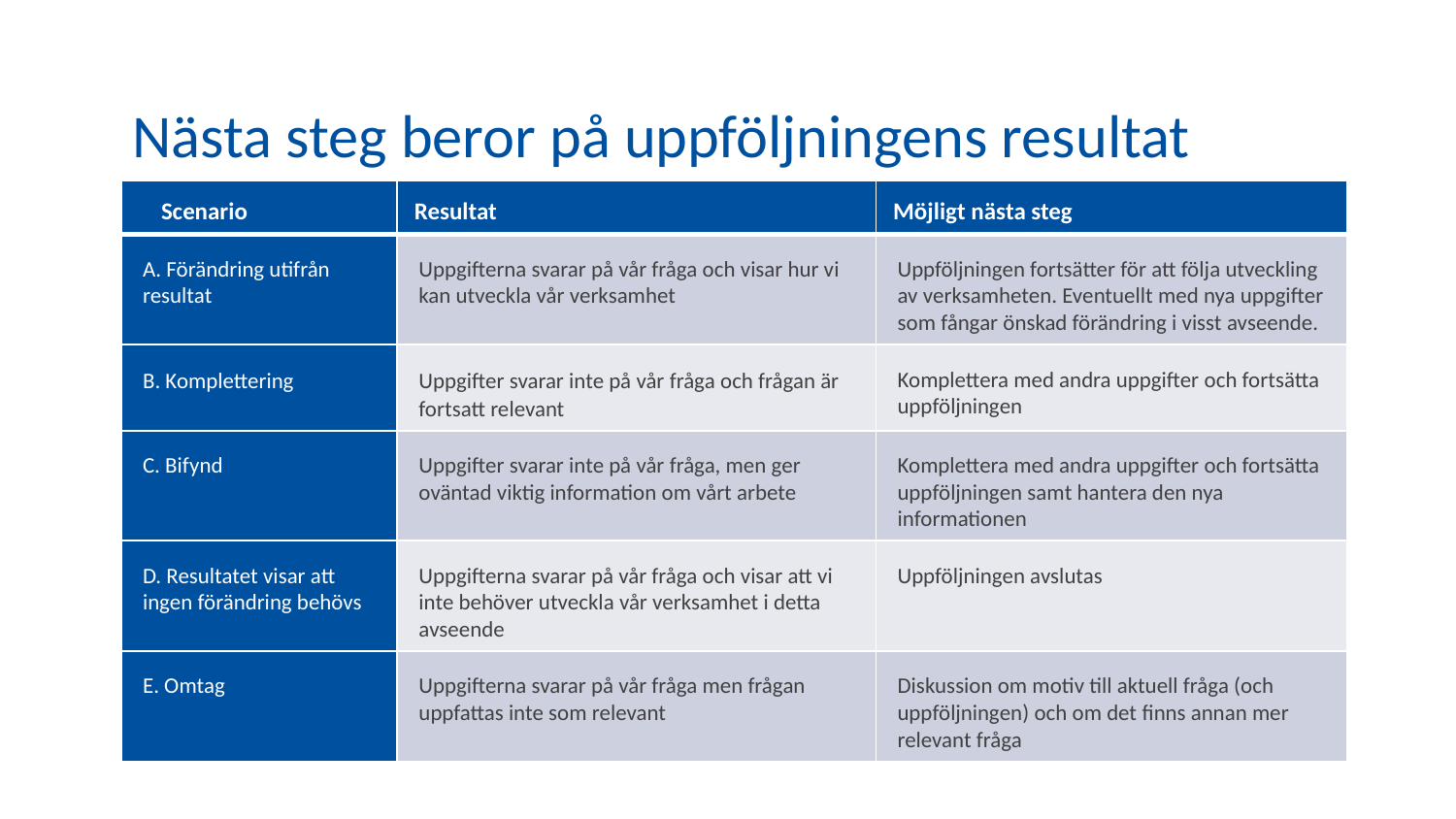

# Nästa steg beror på uppföljningens resultat
| Scenario | Resultat | Möjligt nästa steg |
| --- | --- | --- |
| A. Förändring utifrån resultat | Uppgifterna svarar på vår fråga och visar hur vi kan utveckla vår verksamhet | Uppföljningen fortsätter för att följa utveckling av verksamheten. Eventuellt med nya uppgifter som fångar önskad förändring i visst avseende. |
| B. Komplettering | Uppgifter svarar inte på vår fråga och frågan är fortsatt relevant | Komplettera med andra uppgifter och fortsätta uppföljningen |
| C. Bifynd | Uppgifter svarar inte på vår fråga, men ger oväntad viktig information om vårt arbete | Komplettera med andra uppgifter och fortsätta uppföljningen samt hantera den nya informationen |
| D. Resultatet visar att ingen förändring behövs | Uppgifterna svarar på vår fråga och visar att vi inte behöver utveckla vår verksamhet i detta avseende | Uppföljningen avslutas |
| E. Omtag | Uppgifterna svarar på vår fråga men frågan uppfattas inte som relevant | Diskussion om motiv till aktuell fråga (och uppföljningen) och om det finns annan mer relevant fråga |